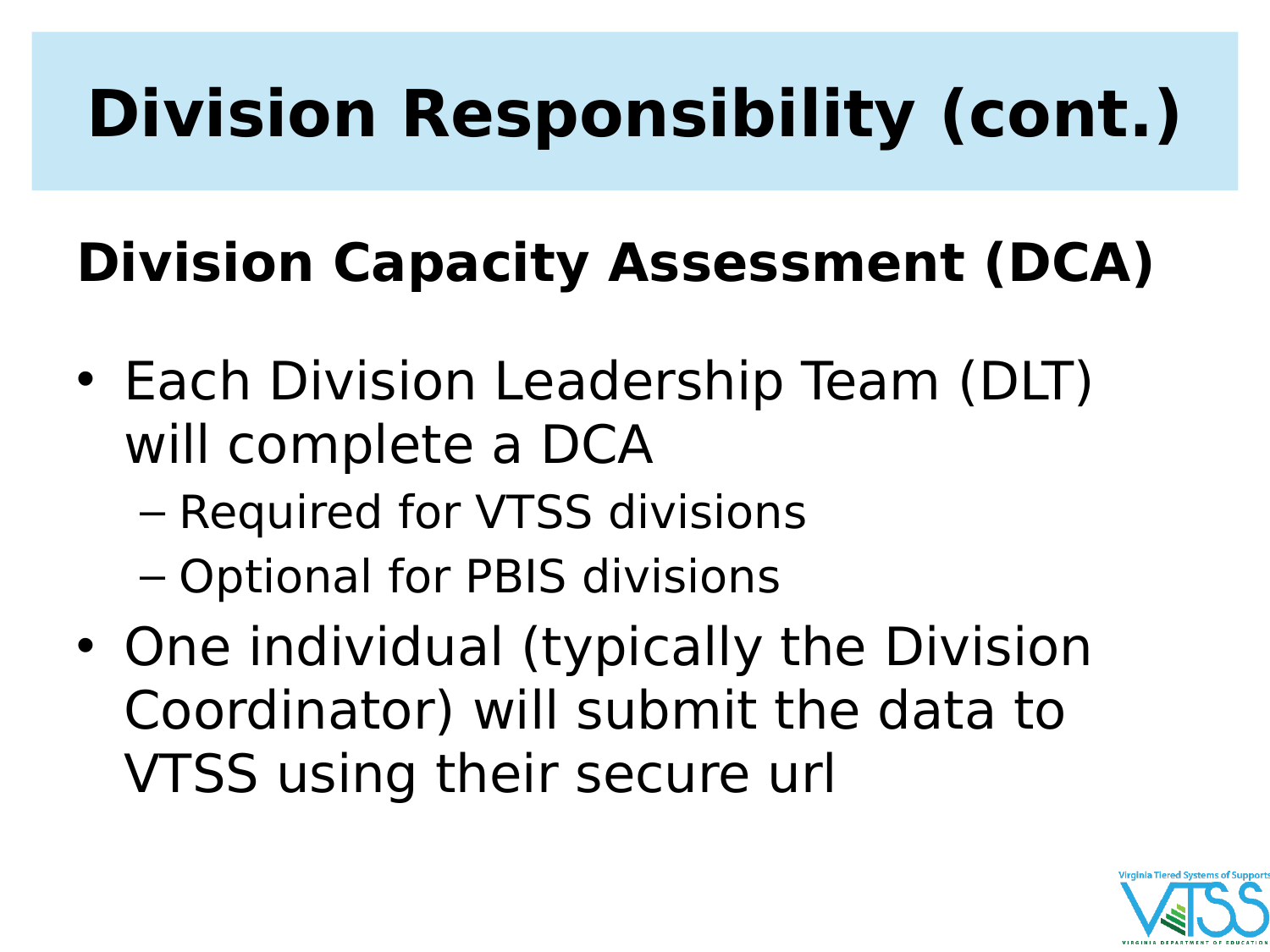

# Division Responsibility (cont.)
Division Capacity Assessment (DCA)

Each Division Leadership Team (DLT) will complete a DCA
Required for VTSS divisions
Optional for PBIS divisions
One individual (typically the Division Coordinator) will submit the data to VTSS using their secure url